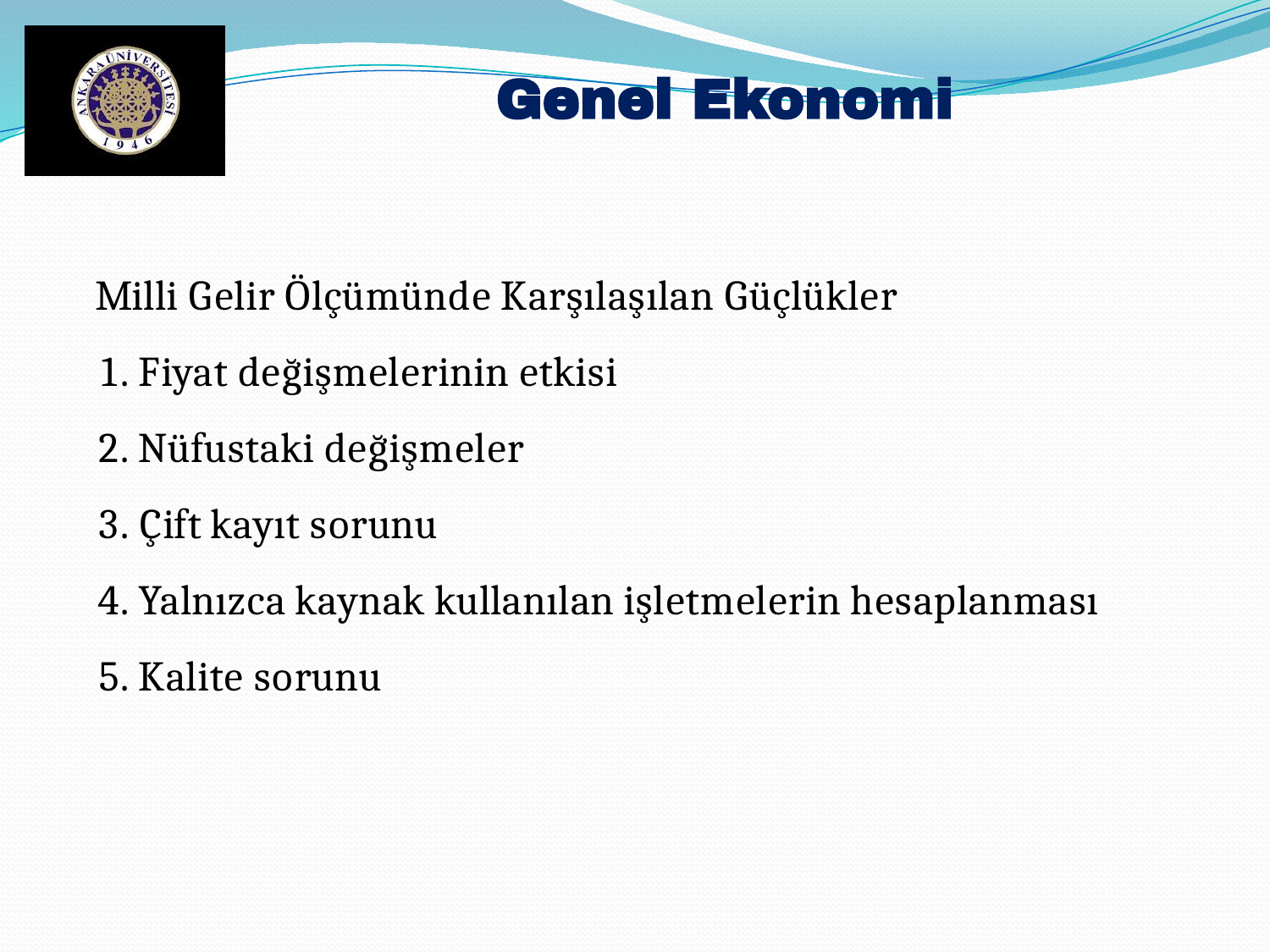

Genel Ekonomi
Milli Gelir Ölçümünde Karşılaşılan Güçlükler
1. Fiyat değişmelerinin etkisi
2. Nüfustaki değişmeler
3. Çift kayıt sorunu
4. Yalnızca kaynak kullanılan işletmelerin hesaplanması
5. Kalite sorunu